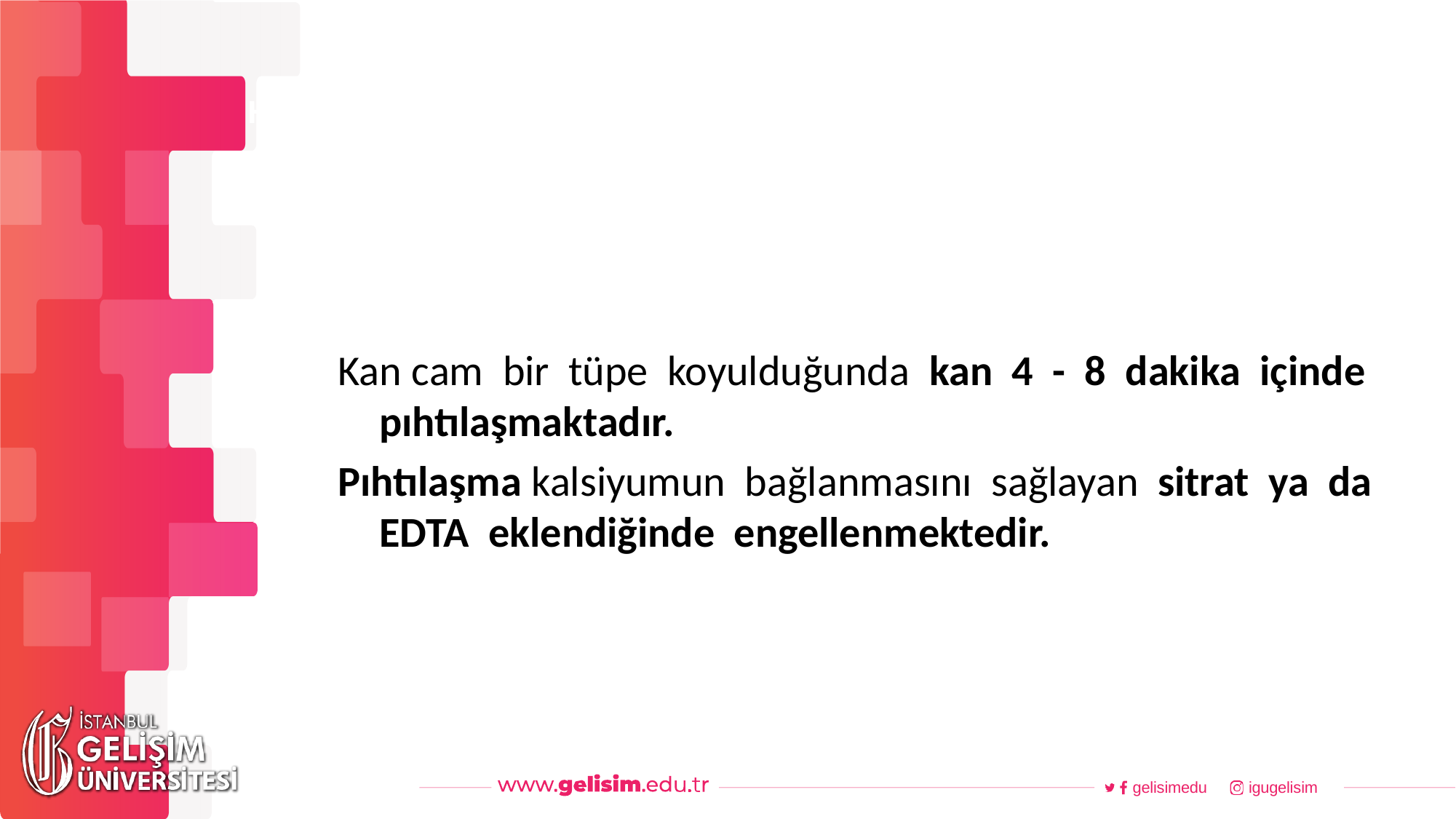

#
Haftalık Akış
Kan cam  bir  tüpe  koyulduğunda  kan  4  -  8  dakika  içinde pıhtılaşmaktadır.
Pıhtılaşma kalsiyumun  bağlanmasını  sağlayan  sitrat  ya  da  EDTA  eklendiğinde  engellenmektedir.

gelisimedu
igugelisim